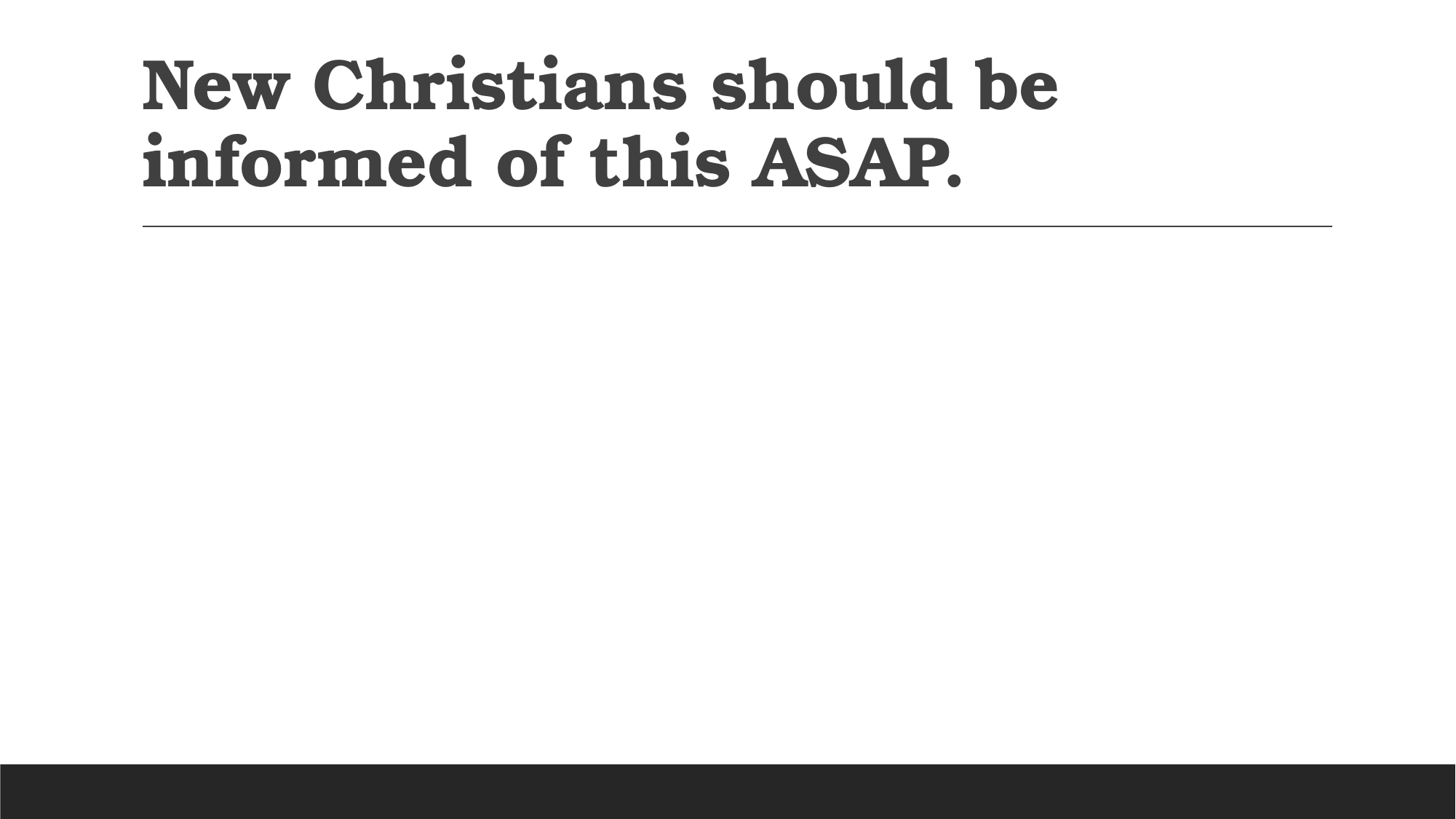

# New Christians should be informed of this ASAP.